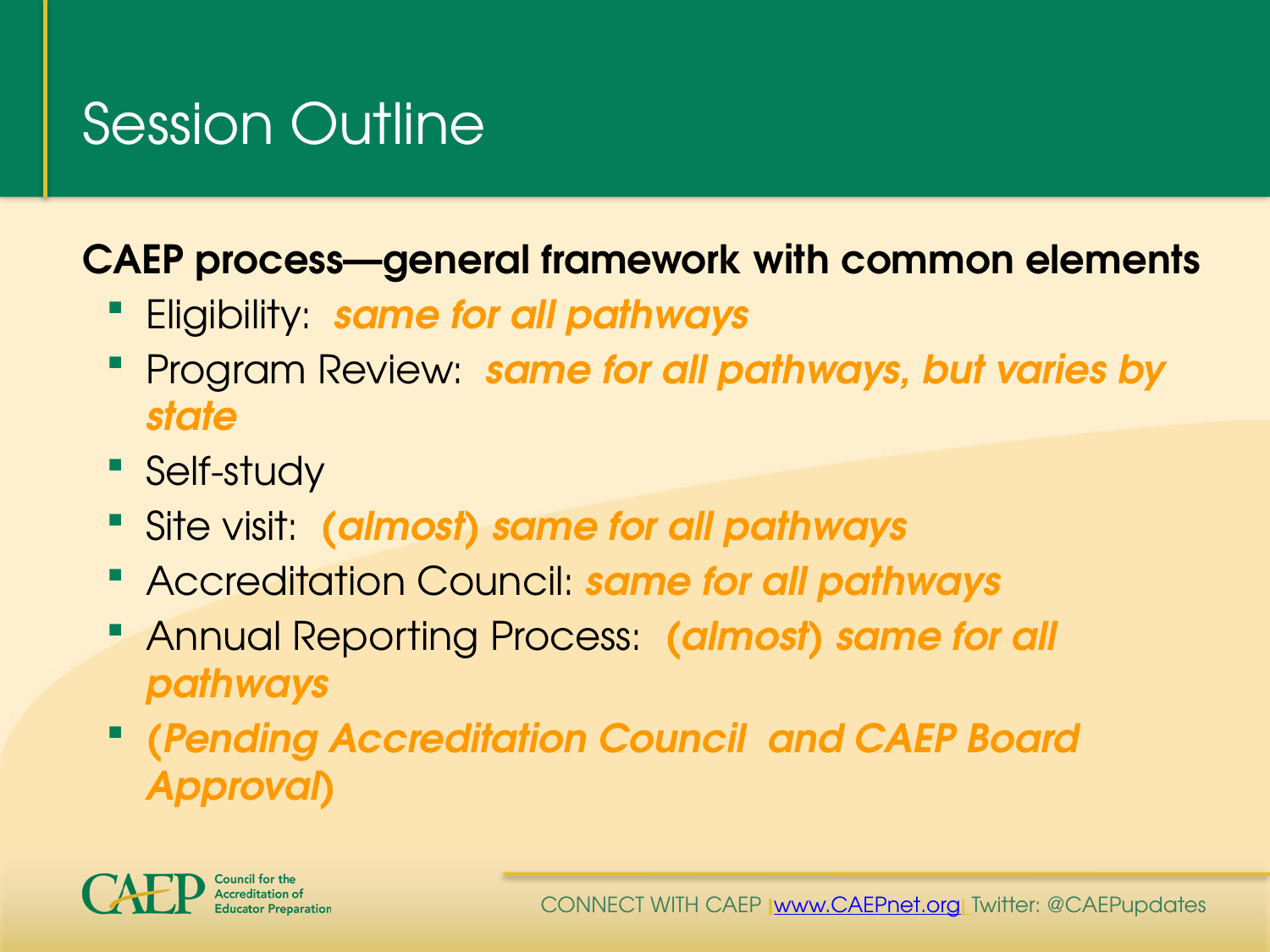

# Session Outline
CAEP process—general framework with common elements
Eligibility:  same for all pathways
Program Review:  same for all pathways, but varies by state
Self-study
Site visit:  (almost) same for all pathways
Accreditation Council: same for all pathways
Annual Reporting Process:  (almost) same for all pathways
(Pending Accreditation Council  and CAEP Board Approval)